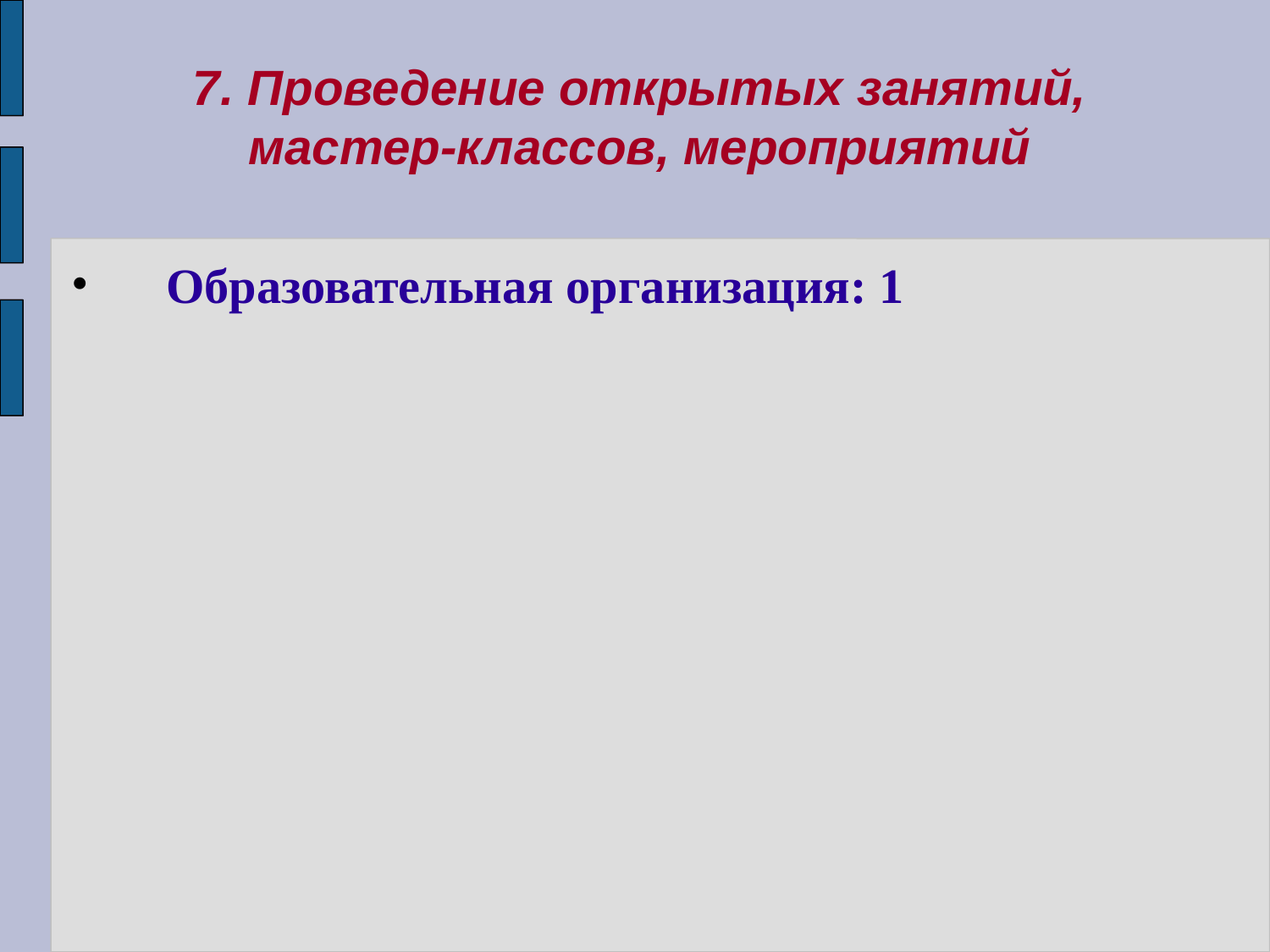

7. Проведение открытых занятий, мастер-классов, мероприятий
Образовательная организация: 1